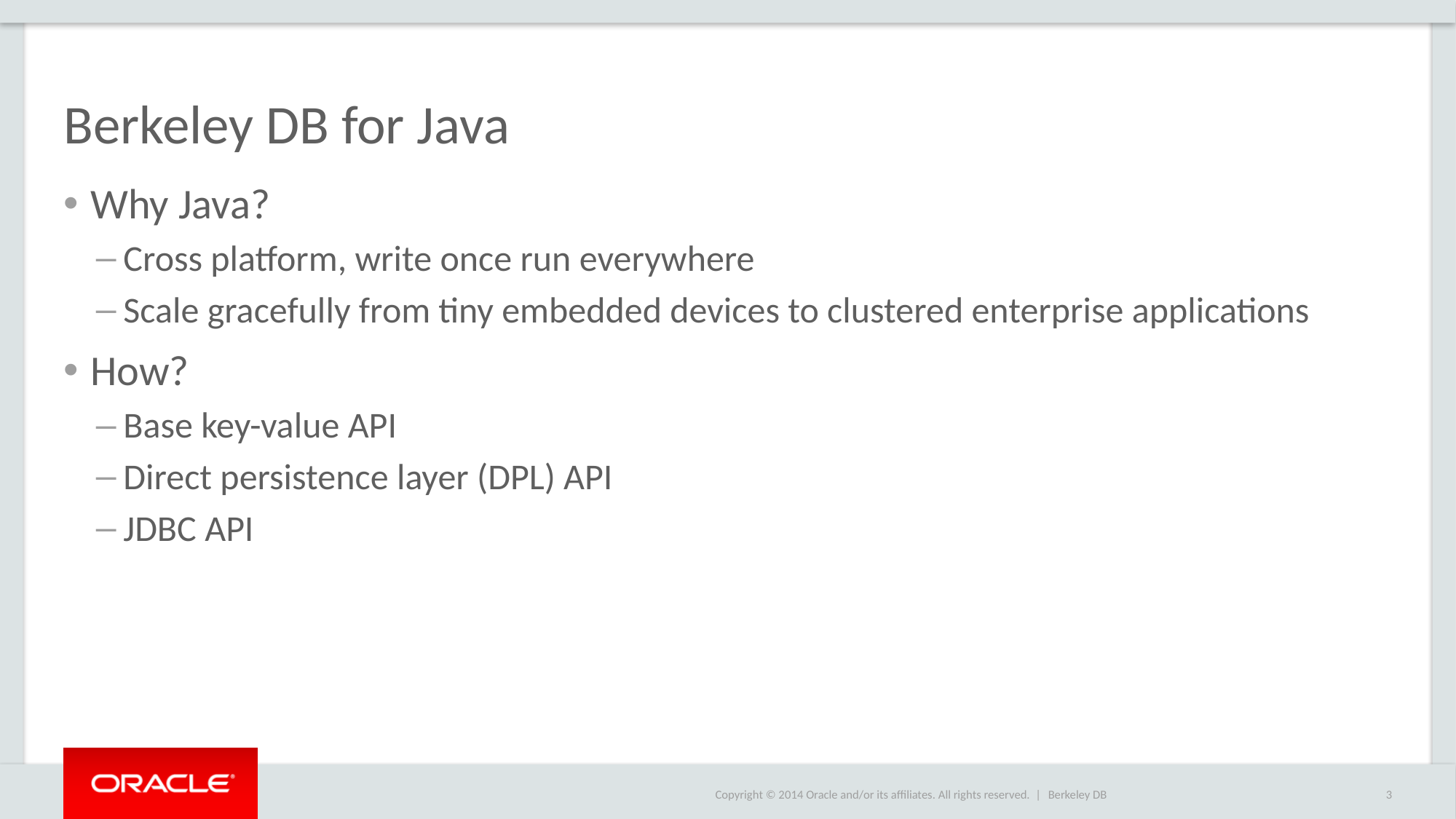

# Berkeley DB for Java
Why Java?
Cross platform, write once run everywhere
Scale gracefully from tiny embedded devices to clustered enterprise applications
How?
Base key-value API
Direct persistence layer (DPL) API
JDBC API

Berkeley DB
3